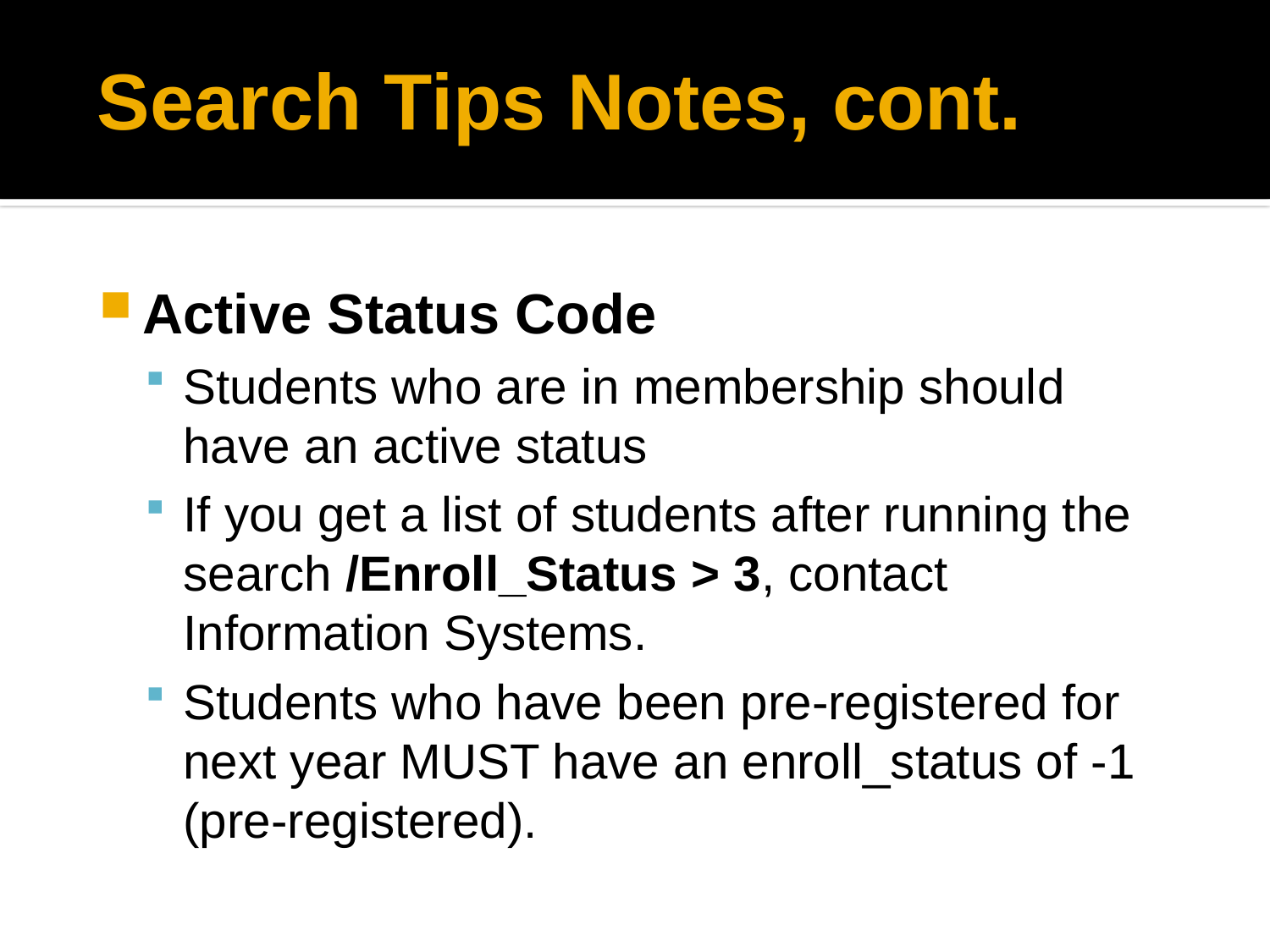

# Search Tips Notes, cont.
Active Status Code
Students who are in membership should have an active status
If you get a list of students after running the search /Enroll_Status > 3, contact Information Systems.
Students who have been pre-registered for next year MUST have an enroll_status of -1 (pre-registered).